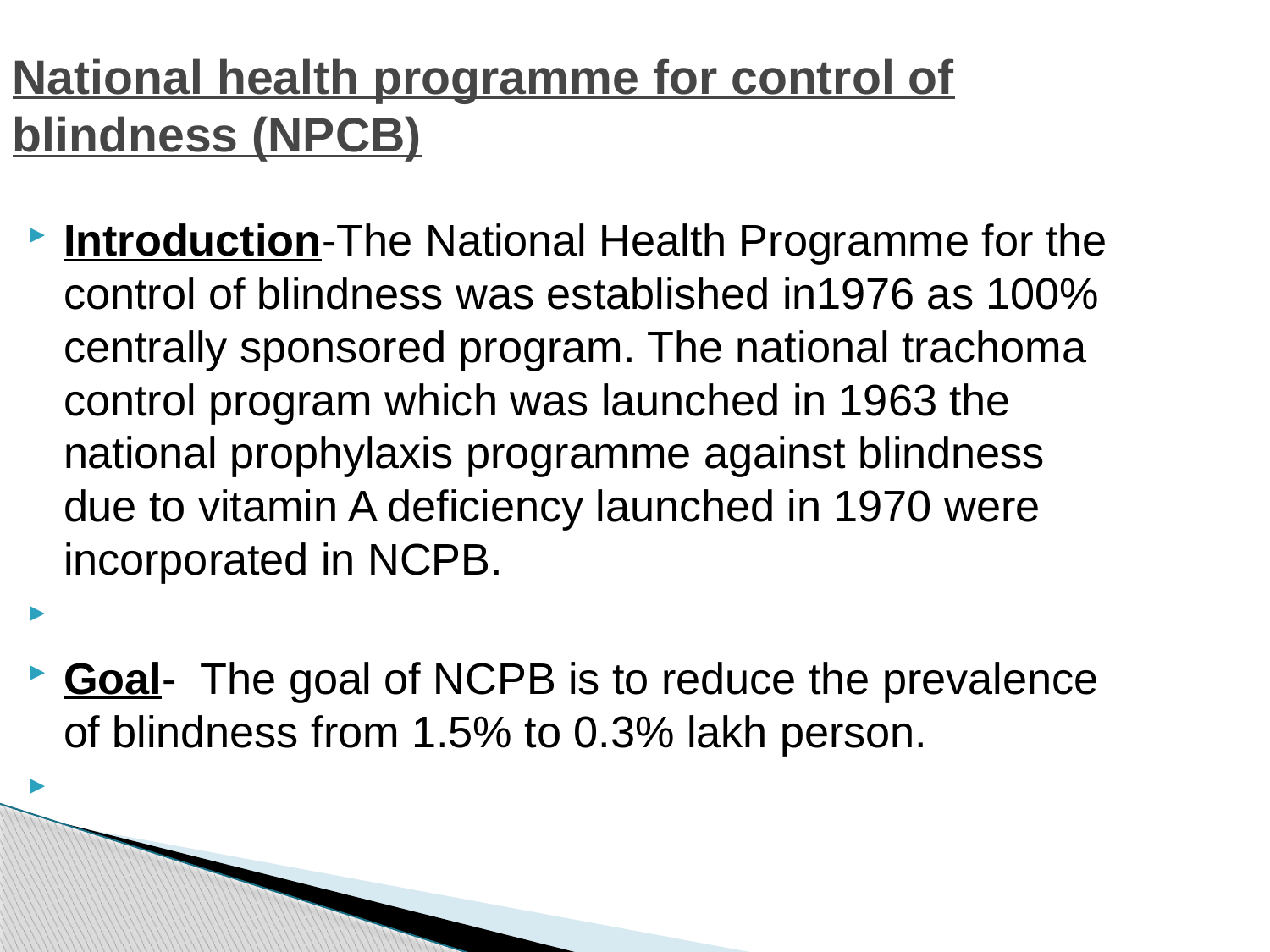

National health programme for control of blindness (NPCB)
Introduction-The National Health Programme for the control of blindness was established in1976 as 100% centrally sponsored program. The national trachoma control program which was launched in 1963 the national prophylaxis programme against blindness due to vitamin A deficiency launched in 1970 were incorporated in NCPB.

Goal-  The goal of NCPB is to reduce the prevalence of blindness from 1.5% to 0.3% lakh person.